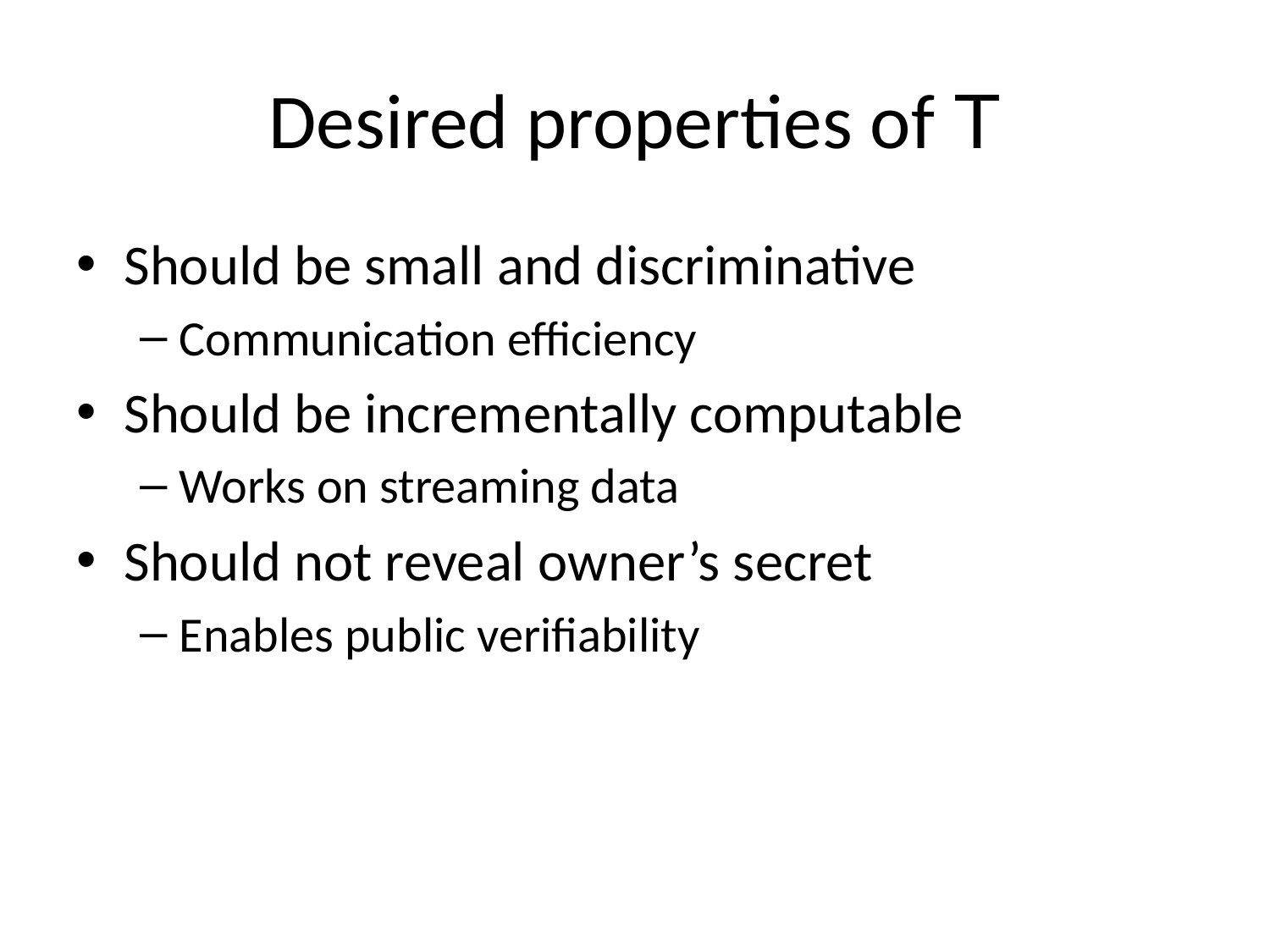

# Desired properties of T
Should be small and discriminative
Communication efficiency
Should be incrementally computable
Works on streaming data
Should not reveal owner’s secret
Enables public verifiability